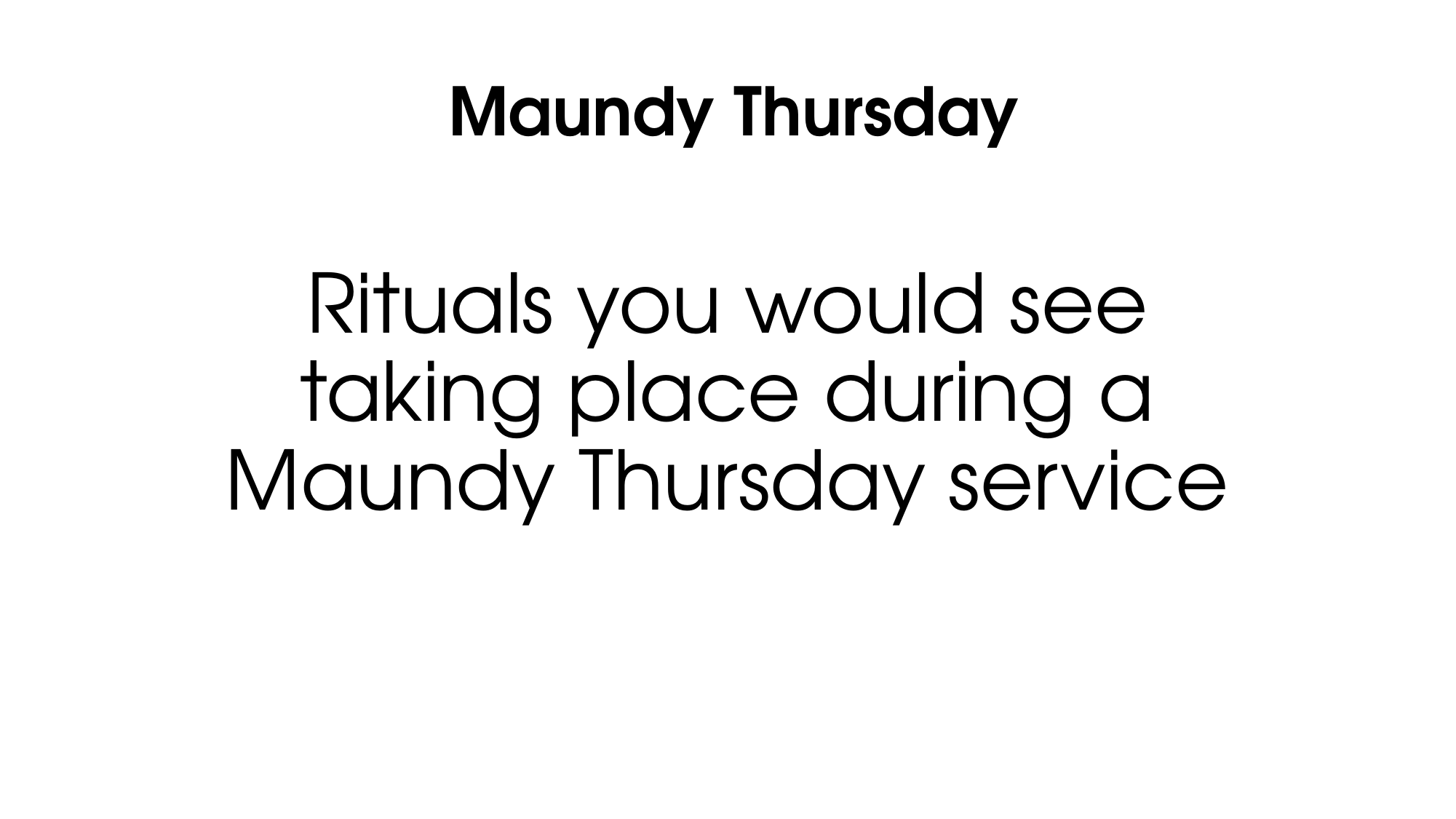

Maundy Thursday
Rituals you would see taking place during a Maundy Thursday service